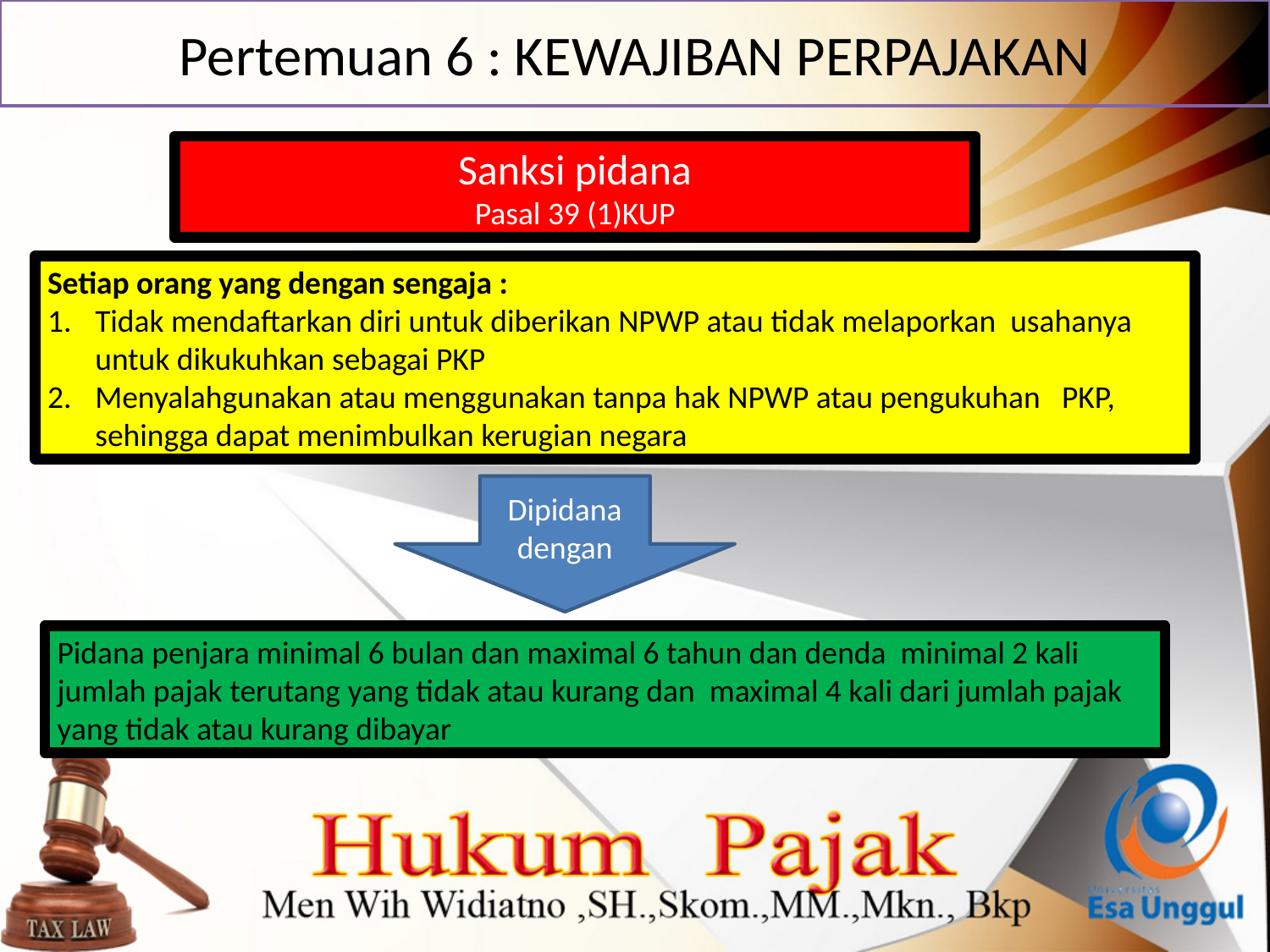

# Pertemuan 6 : KEWAJIBAN PERPAJAKAN
Sanksi pidana
Pasal 39 (1)KUP
Setiap orang yang dengan sengaja :
Tidak mendaftarkan diri untuk diberikan NPWP atau tidak melaporkan  usahanya untuk dikukuhkan sebagai PKP
Menyalahgunakan atau menggunakan tanpa hak NPWP atau pengukuhan   PKP,  sehingga dapat menimbulkan kerugian negara
Dipidana dengan
Pidana penjara minimal 6 bulan dan maximal 6 tahun dan denda  minimal 2 kali jumlah pajak terutang yang tidak atau kurang dan  maximal 4 kali dari jumlah pajak yang tidak atau kurang dibayar